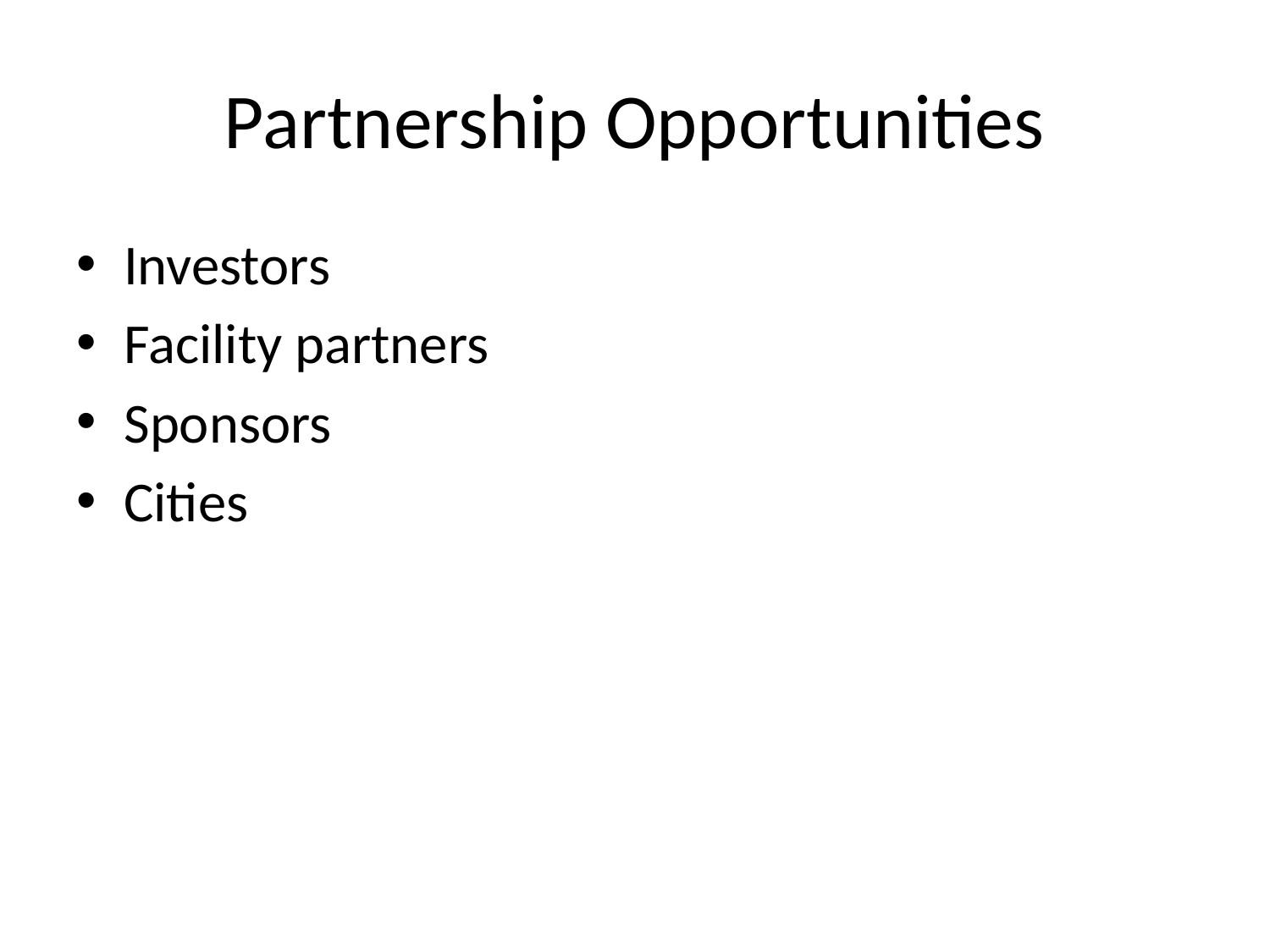

# Partnership Opportunities
Investors
Facility partners
Sponsors
Cities